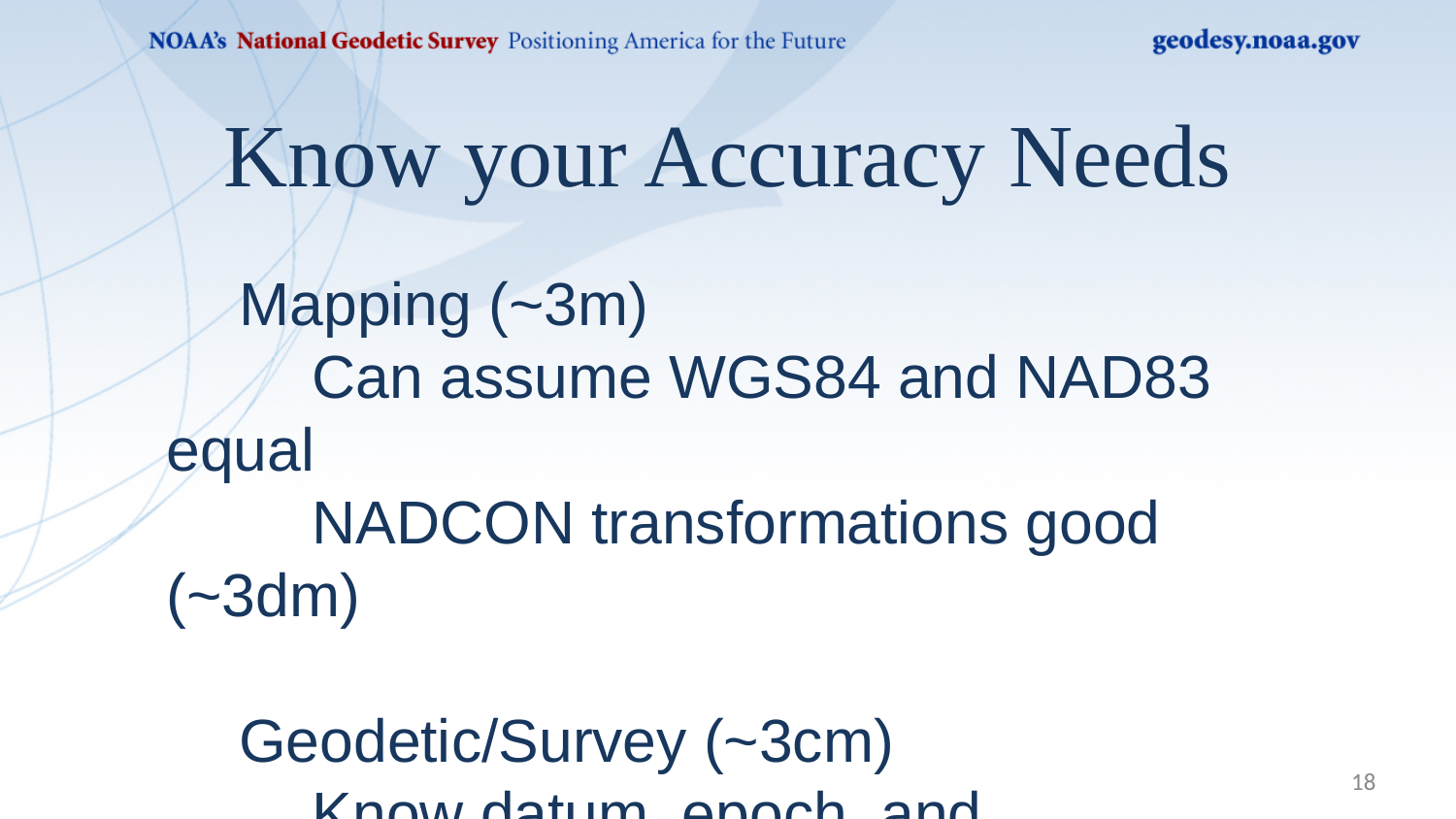

Know your Accuracy Needs
Mapping (~3m)
Can assume WGS84 and NAD83 equal
NADCON transformations good (~3dm)

Geodetic/Survey (~3cm)
Know datum, epoch, and processing
Process original observations
18